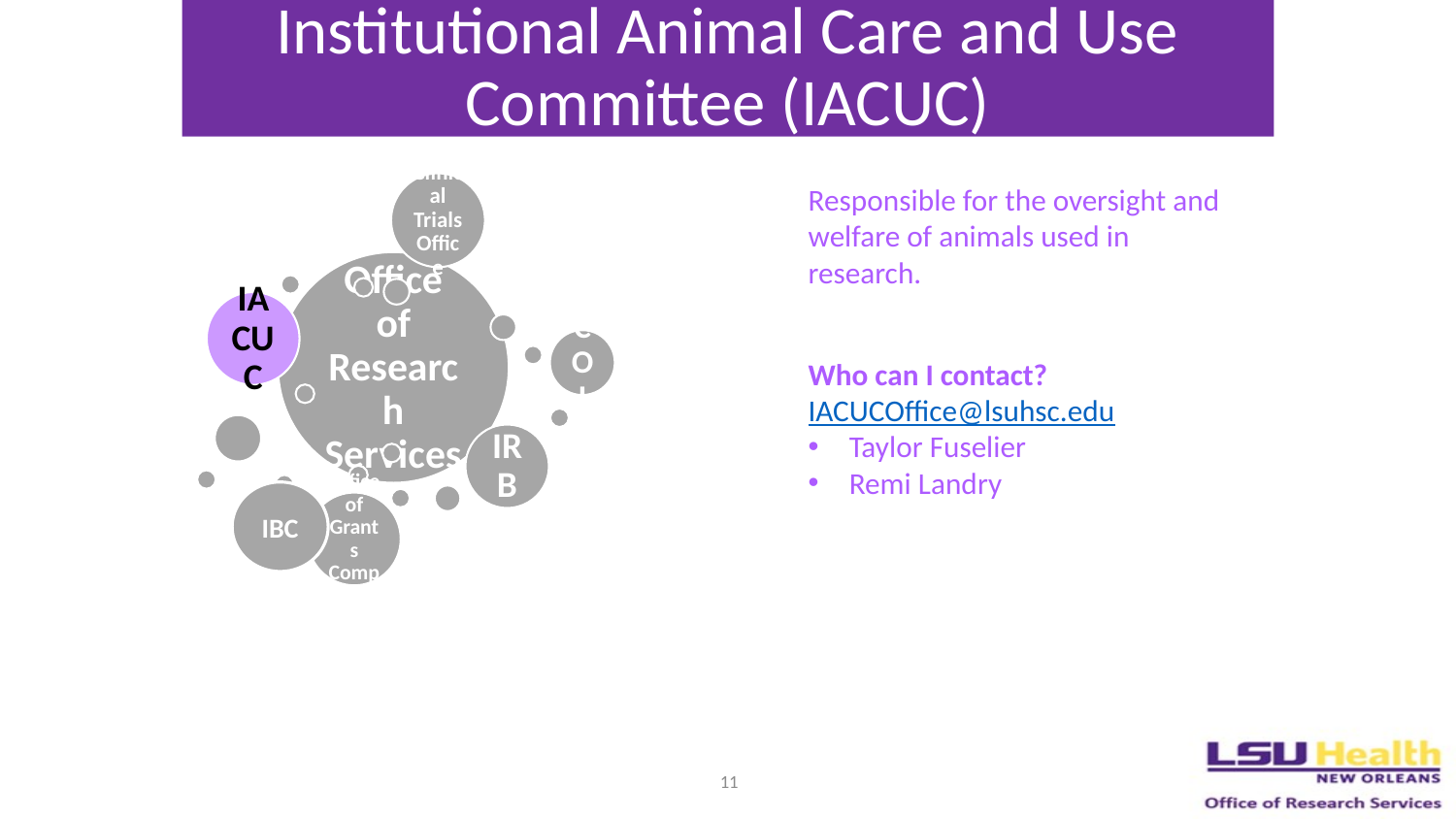

# Institutional Animal Care and Use Committee (IACUC)
Office of Research Services
IACUC
COI
IRB
Office of Grants Compliance
Clinical Trials Office
IBC
Responsible for the oversight and welfare of animals used in research.

Who can I contact?
IACUCOffice@lsuhsc.edu
Taylor Fuselier
Remi Landry
11